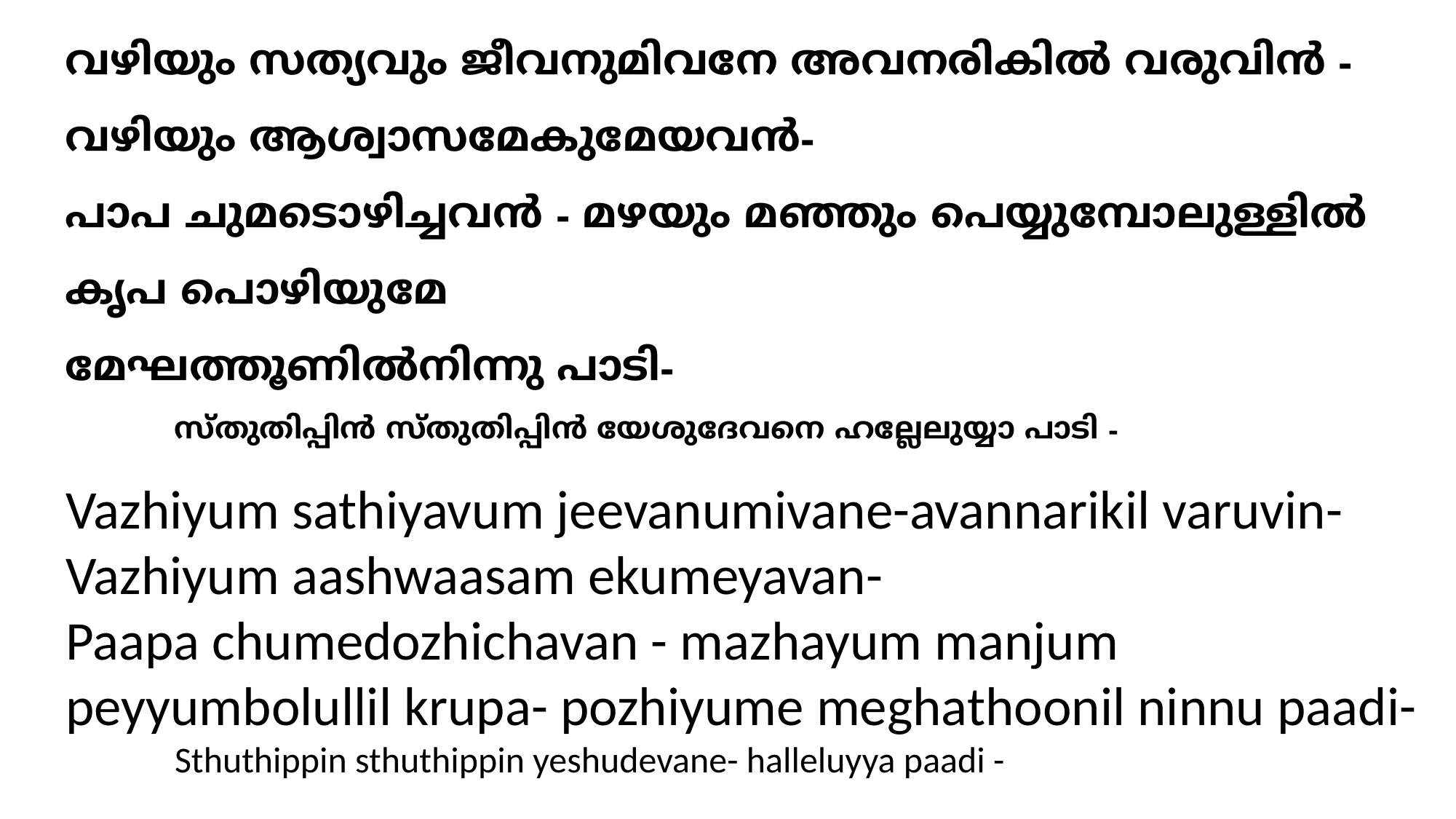

വഴിയും സത്യവും ജീവനുമിവനേ അവനരികില്‍ വരുവിന്‍ - വഴിയും ആശ്വാസമേകുമേയവന്‍-
പാപ ചുമടൊഴിച്ചവന്‍ - മഴയും മഞ്ഞും പെയ്യുമ്പോലുള്ളില്‍ കൃപ പൊഴിയുമേ
മേഘത്തൂണില്‍നിന്നു പാടി-
സ്തുതിപ്പിന്‍ സ്തുതിപ്പിന്‍ യേശുദേവനെ ഹല്ലേലുയ്യാ പാടി -
Vazhiyum sathiyavum jeevanumivane-avannarikil varuvin-
Vazhiyum aashwaasam ekumeyavan-
Paapa chumedozhichavan - mazhayum manjum peyyumbolullil krupa- pozhiyume meghathoonil ninnu paadi-
	Sthuthippin sthuthippin yeshudevane- halleluyya paadi -